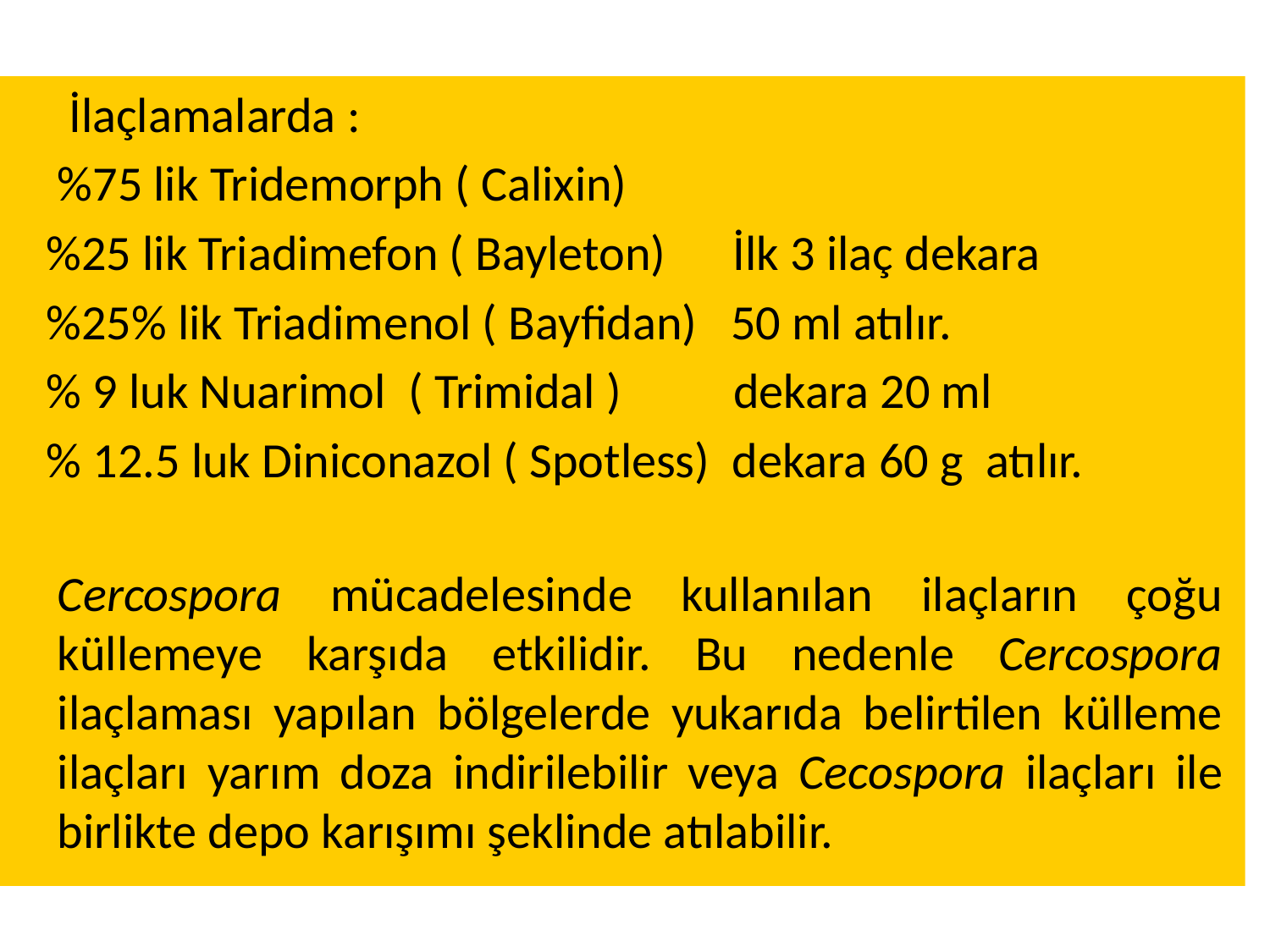

İlaçlamalarda :
    %75 lik Tridemorph ( Calixin)
   %25 lik Triadimefon ( Bayleton)      İlk 3 ilaç dekara
   %25% lik Triadimenol ( Bayfidan)   50 ml atılır.
   % 9 luk Nuarimol  ( Trimidal )          dekara 20 ml
   % 12.5 luk Diniconazol ( Spotless)  dekara 60 g  atılır.
Cercospora mücadelesinde kullanılan ilaçların çoğu küllemeye karşıda etkilidir. Bu nedenle Cercospora ilaçlaması yapılan bölgelerde yukarıda belirtilen külleme ilaçları yarım doza indirilebilir veya Cecospora ilaçları ile birlikte depo karışımı şeklinde atılabilir.